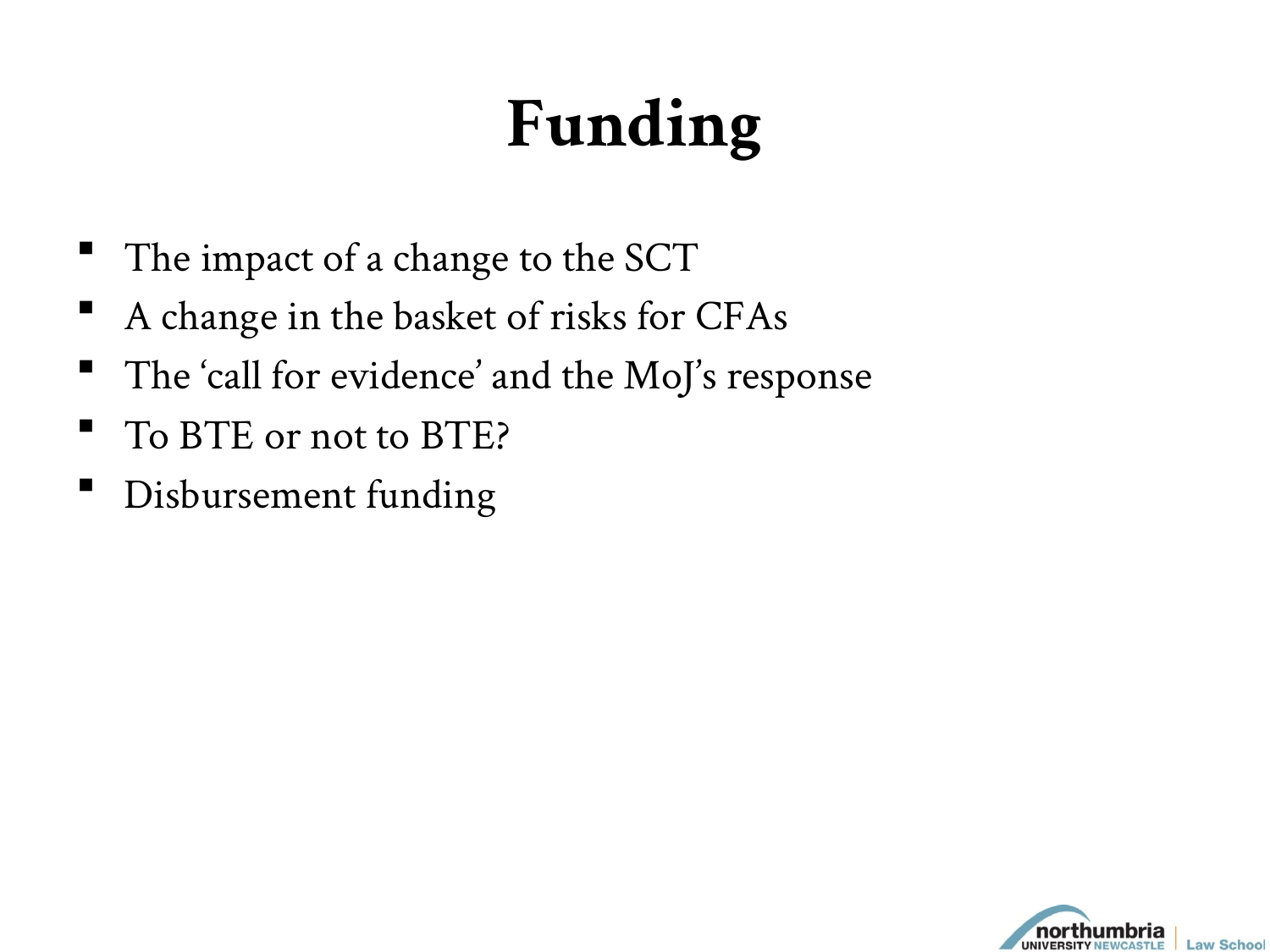

# Funding
The impact of a change to the SCT
A change in the basket of risks for CFAs
The ‘call for evidence’ and the MoJ’s response
To BTE or not to BTE?
Disbursement funding